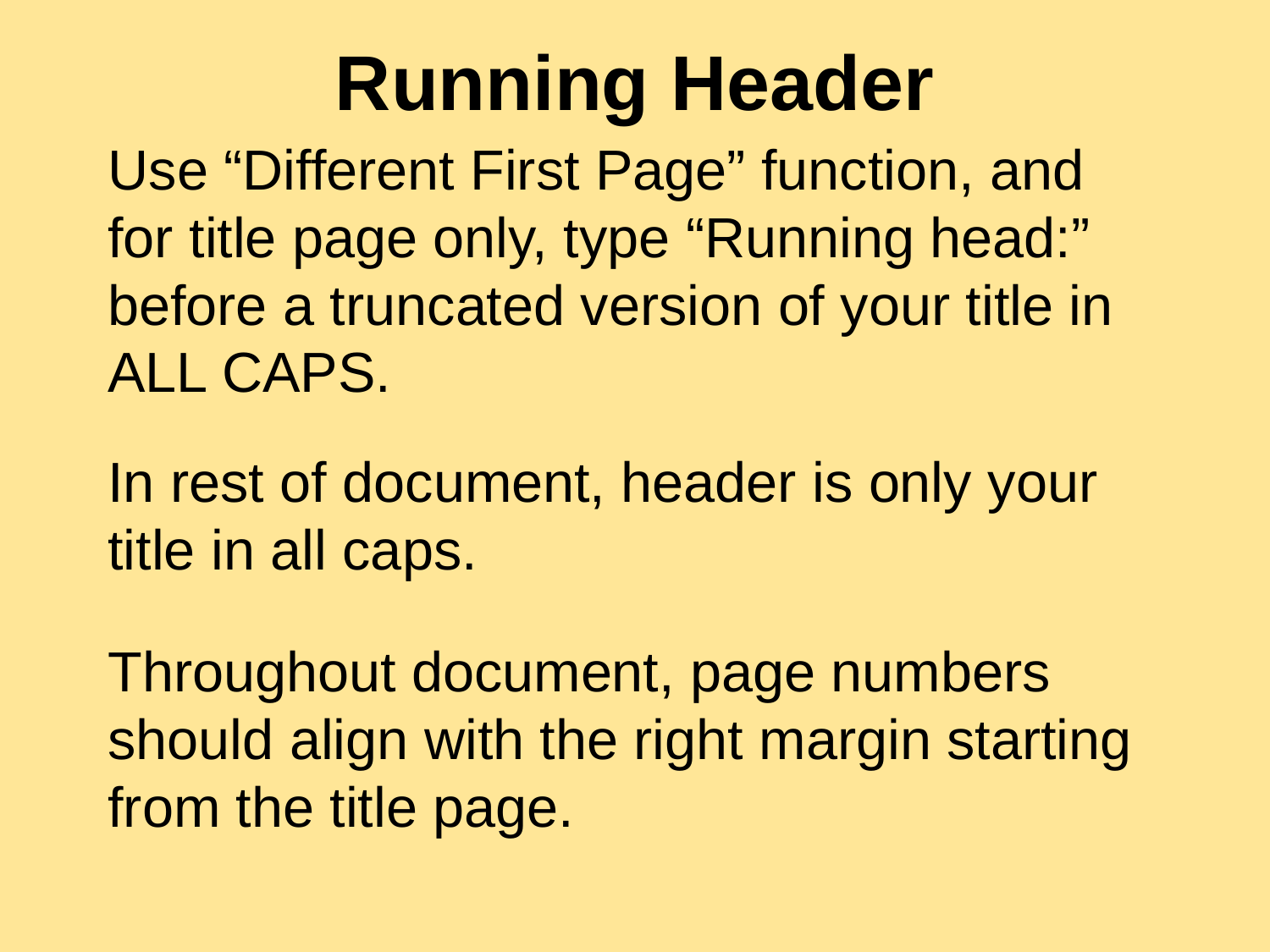

# Running Header
Use “Different First Page” function, and for title page only, type “Running head:” before a truncated version of your title in ALL CAPS.
In rest of document, header is only your title in all caps.
Throughout document, page numbers should align with the right margin starting from the title page.